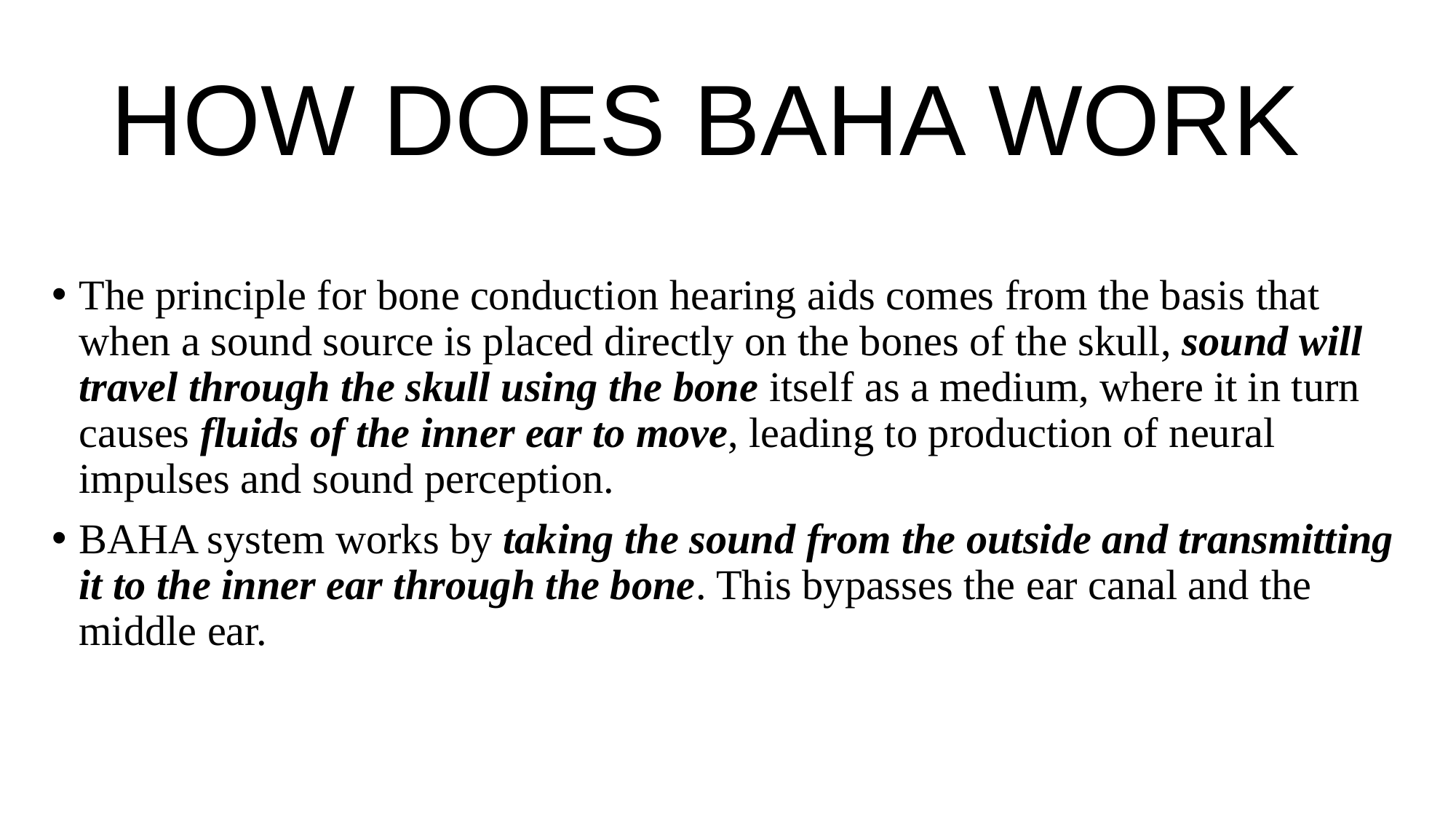

# HOW DOES BAHA WORK

The principle for bone conduction hearing aids comes from the basis that when a sound source is placed directly on the bones of the skull, sound will travel through the skull using the bone itself as a medium, where it in turn causes fluids of the inner ear to move, leading to production of neural impulses and sound perception.
BAHA system works by taking the sound from the outside and transmitting it to the inner ear through the bone. This bypasses the ear canal and the middle ear.